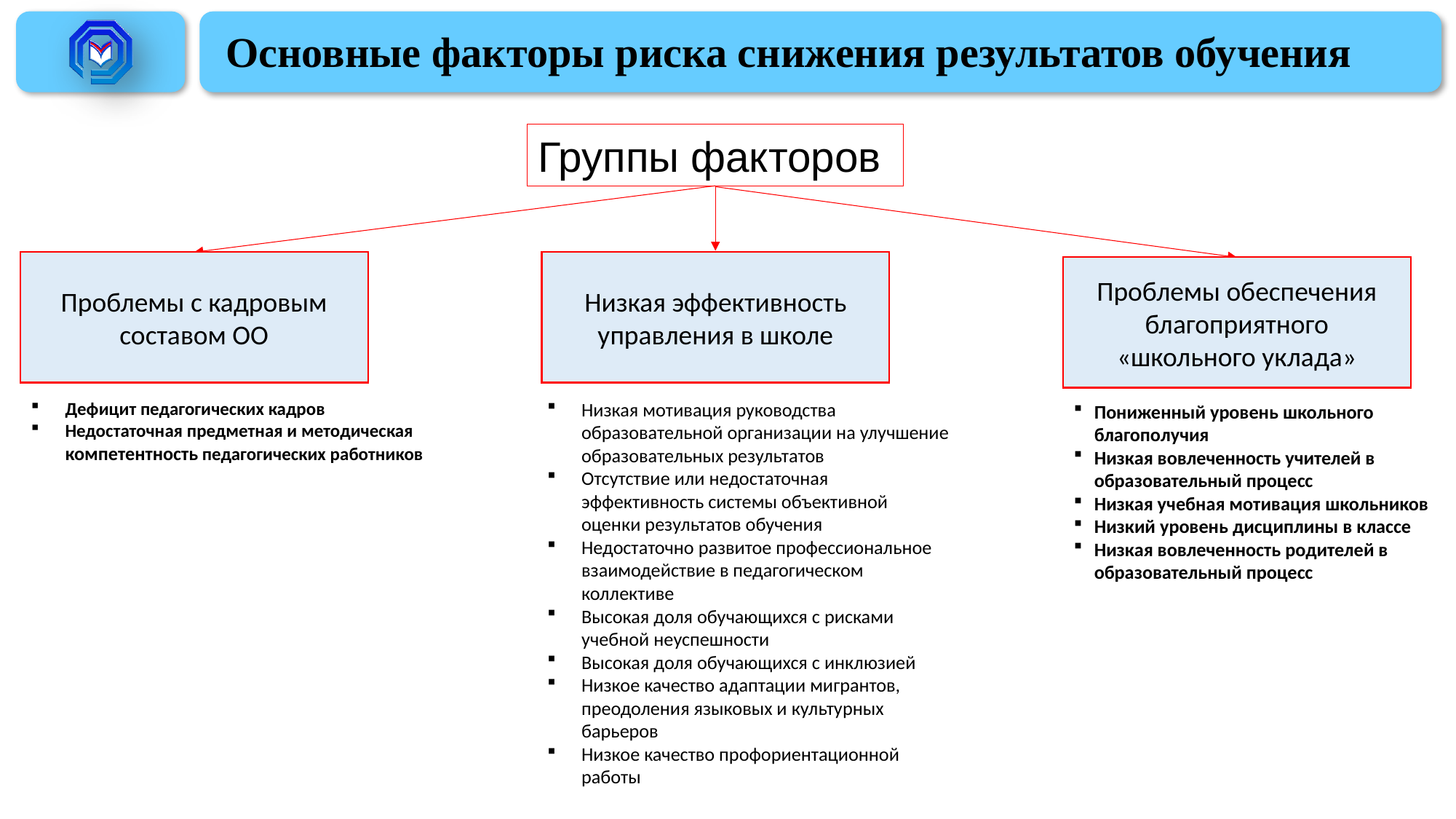

# Основные факторы риска снижения результатов обучения
Группы факторов
Проблемы с кадровым составом ОО
Низкая эффективность управления в школе
Проблемы обеспечения благоприятного «школьного уклада»
Дефицит педагогических кадров
Недостаточная предметная и методическая компетентность педагогических работников
Низкая мотивация руководства образовательной организации на улучшение образовательных результатов
Отсутствие или недостаточная эффективность системы объективной оценки результатов обучения
Недостаточно развитое профессиональное взаимодействие в педагогическом коллективе
Высокая доля обучающихся с рисками учебной неуспешности
Высокая доля обучающихся с инклюзией
Низкое качество адаптации мигрантов, преодоления языковых и культурных барьеров
Низкое качество профориентационной работы
Пониженный уровень школьного благополучия
Низкая вовлеченность учителей в образовательный процесс
Низкая учебная мотивация школьников
Низкий уровень дисциплины в классе
Низкая вовлеченность родителей в образовательный процесс